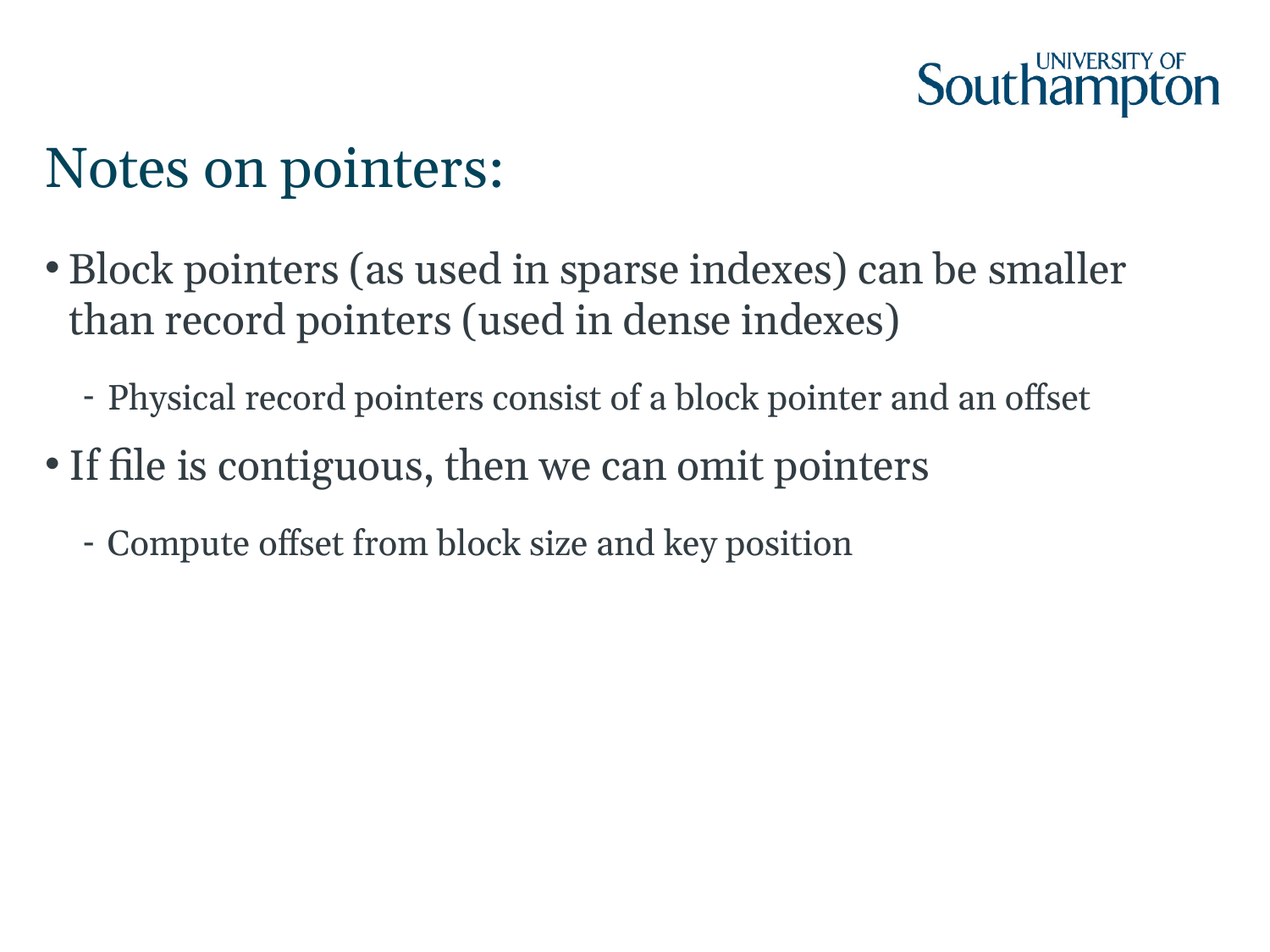

# Notes on pointers:
Block pointers (as used in sparse indexes) can be smaller than record pointers (used in dense indexes)
Physical record pointers consist of a block pointer and an offset
If file is contiguous, then we can omit pointers
Compute offset from block size and key position